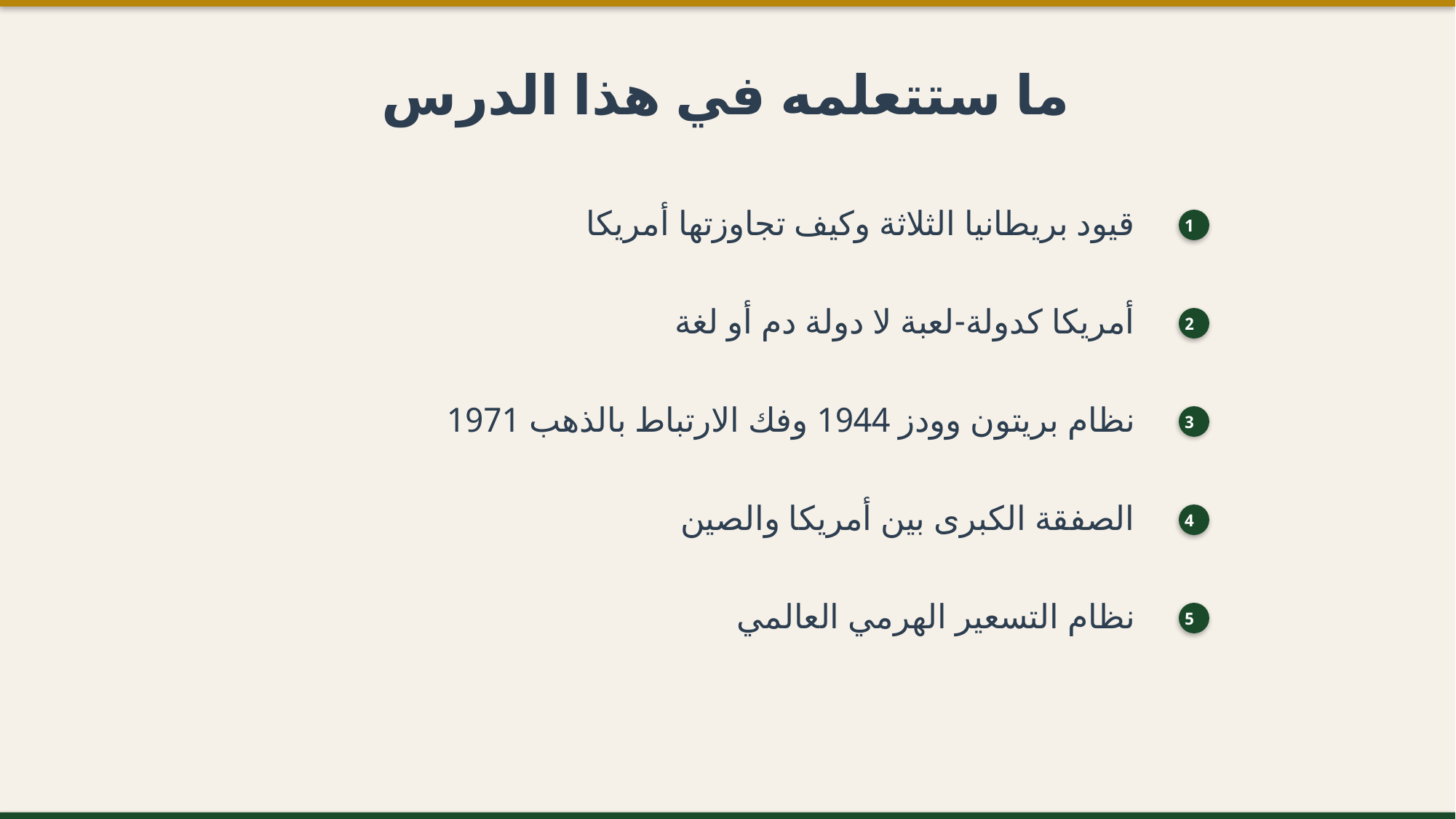

ما ستتعلمه في هذا الدرس
قيود بريطانيا الثلاثة وكيف تجاوزتها أمريكا
1
أمريكا كدولة-لعبة لا دولة دم أو لغة
2
نظام بريتون وودز 1944 وفك الارتباط بالذهب 1971
3
الصفقة الكبرى بين أمريكا والصين
4
نظام التسعير الهرمي العالمي
5